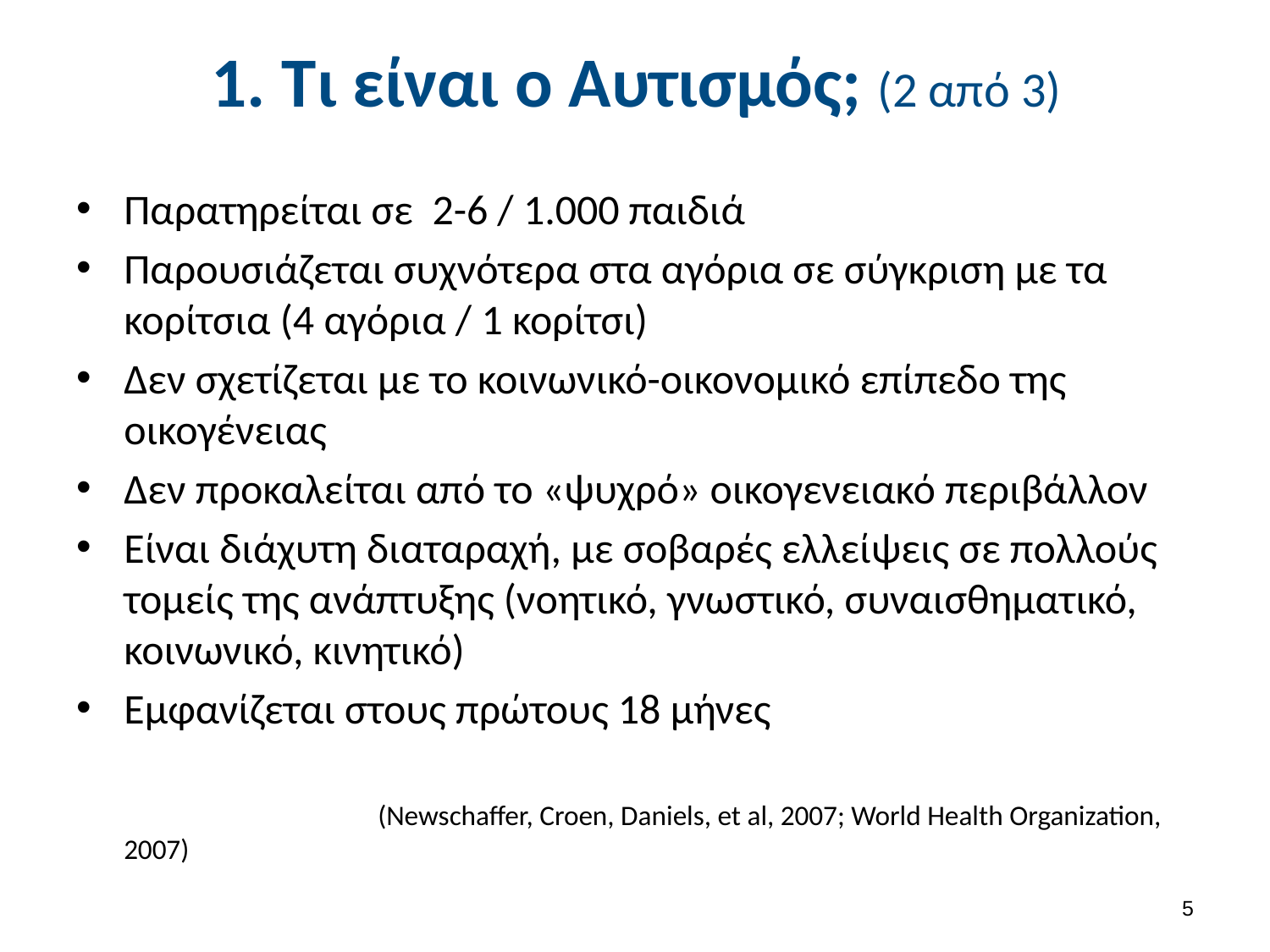

# 1. Τι είναι ο Αυτισμός; (2 από 3)
Παρατηρείται σε  2-6 / 1.000 παιδιά
Παρουσιάζεται συχνότερα στα αγόρια σε σύγκριση με τα κορίτσια (4 αγόρια / 1 κορίτσι)
Δεν σχετίζεται με το κοινωνικό-οικονομικό επίπεδο της οικογένειας
Δεν προκαλείται από το «ψυχρό» οικογενειακό περιβάλλον
Είναι διάχυτη διαταραχή, με σοβαρές ελλείψεις σε πολλούς τομείς της ανάπτυξης (νοητικό, γνωστικό, συναισθηματικό, κοινωνικό, κινητικό)
Εμφανίζεται στους πρώτους 18 μήνες

			(Newschaffer, Croen, Daniels, et al, 2007; World Health Organization, 2007)
5